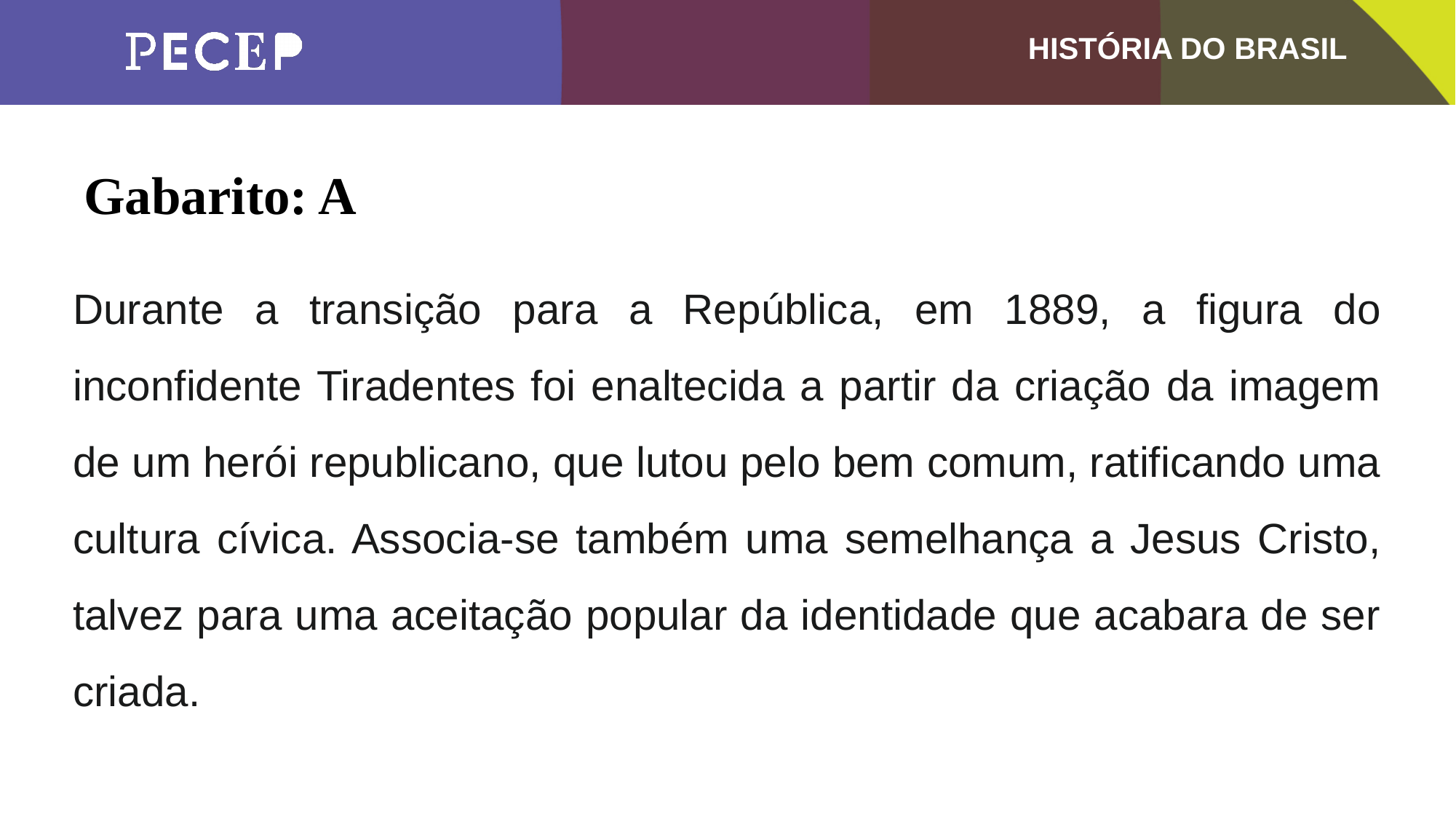

Gabarito: A
Durante a transição para a República, em 1889, a figura do inconfidente Tiradentes foi enaltecida a partir da criação da imagem de um herói republicano, que lutou pelo bem comum, ratificando uma cultura cívica. Associa-se também uma semelhança a Jesus Cristo, talvez para uma aceitação popular da identidade que acabara de ser criada.